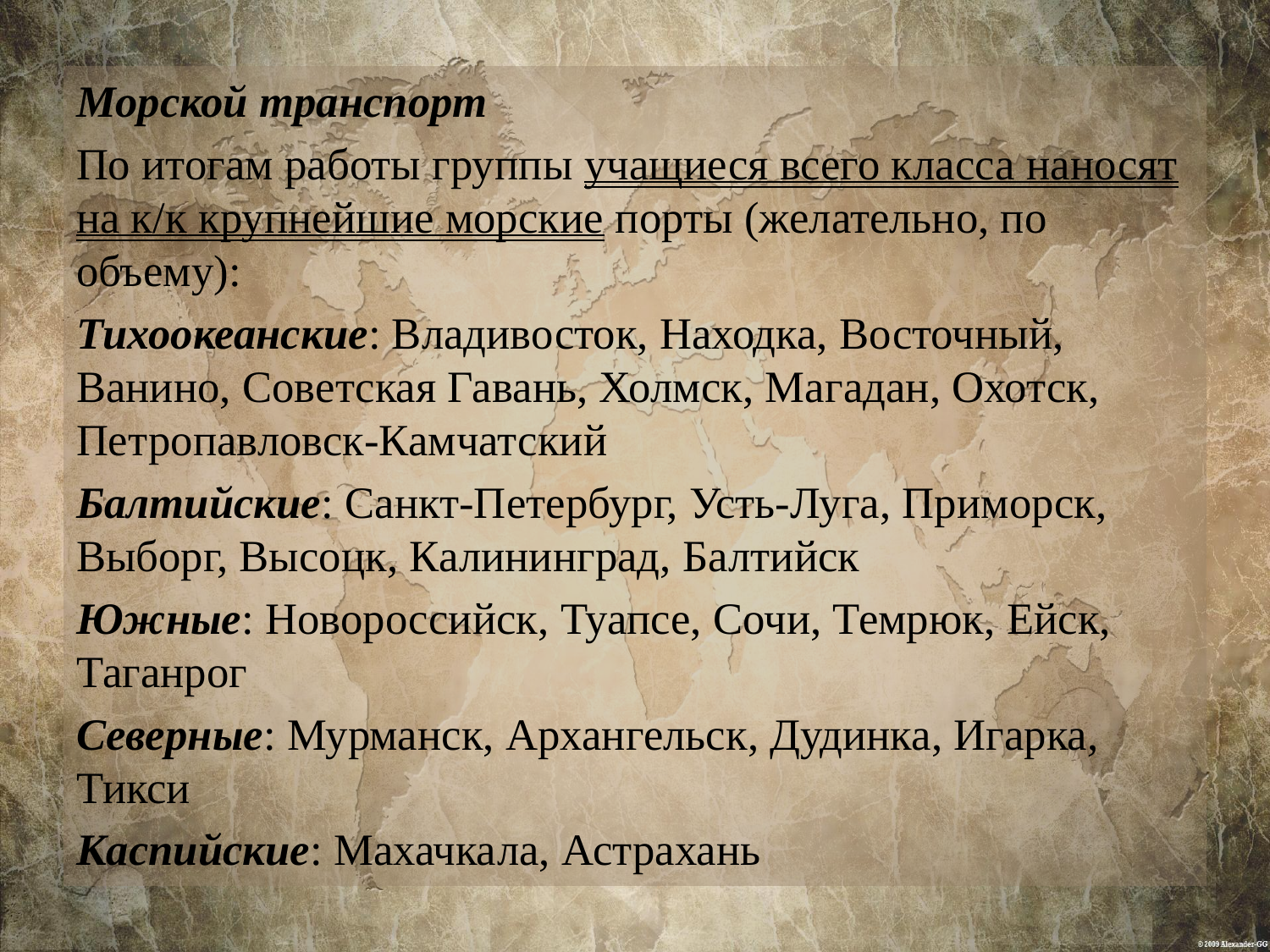

Морской транспорт
По итогам работы группы учащиеся всего класса наносят на к/к крупнейшие морские порты (желательно, по объему):
Тихоокеанские: Владивосток, Находка, Восточный, Ванино, Советская Гавань, Холмск, Магадан, Охотск, Петропавловск-Камчатский
Балтийские: Санкт-Петербург, Усть-Луга, Приморск, Выборг, Высоцк, Калининград, Балтийск
Южные: Новороссийск, Туапсе, Сочи, Темрюк, Ейск, Таганрог
Северные: Мурманск, Архангельск, Дудинка, Игарка, Тикси
Каспийские: Махачкала, Астрахань